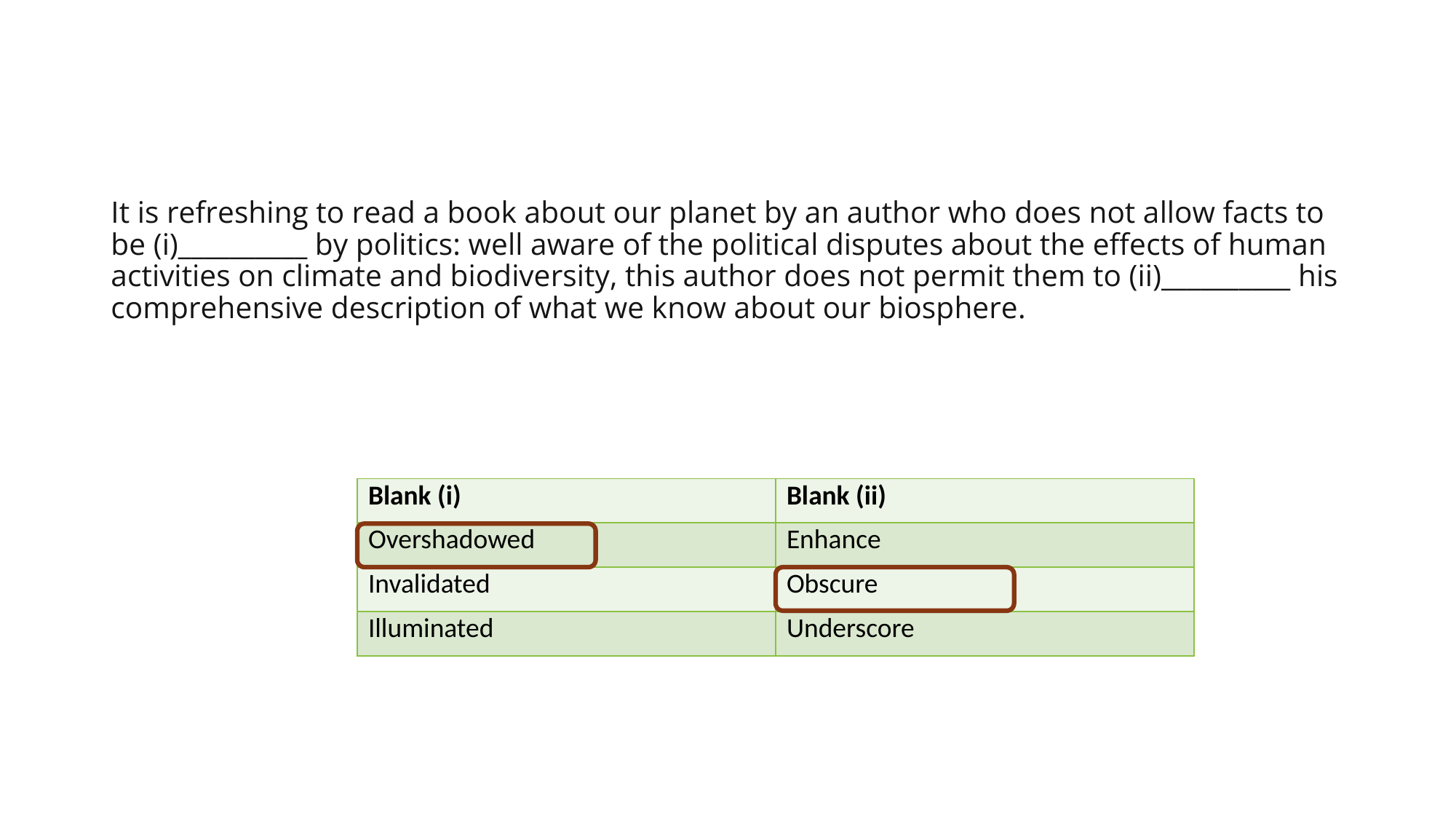

# It is refreshing to read a book about our planet by an author who does not allow facts to be (i)__________ by politics: well aware of the political disputes about the effects of human activities on climate and biodiversity, this author does not permit them to (ii)__________ his comprehensive description of what we know about our biosphere.
| Blank (i) | Blank (ii) |
| --- | --- |
| Overshadowed | Enhance |
| Invalidated | Obscure |
| Illuminated | Underscore |